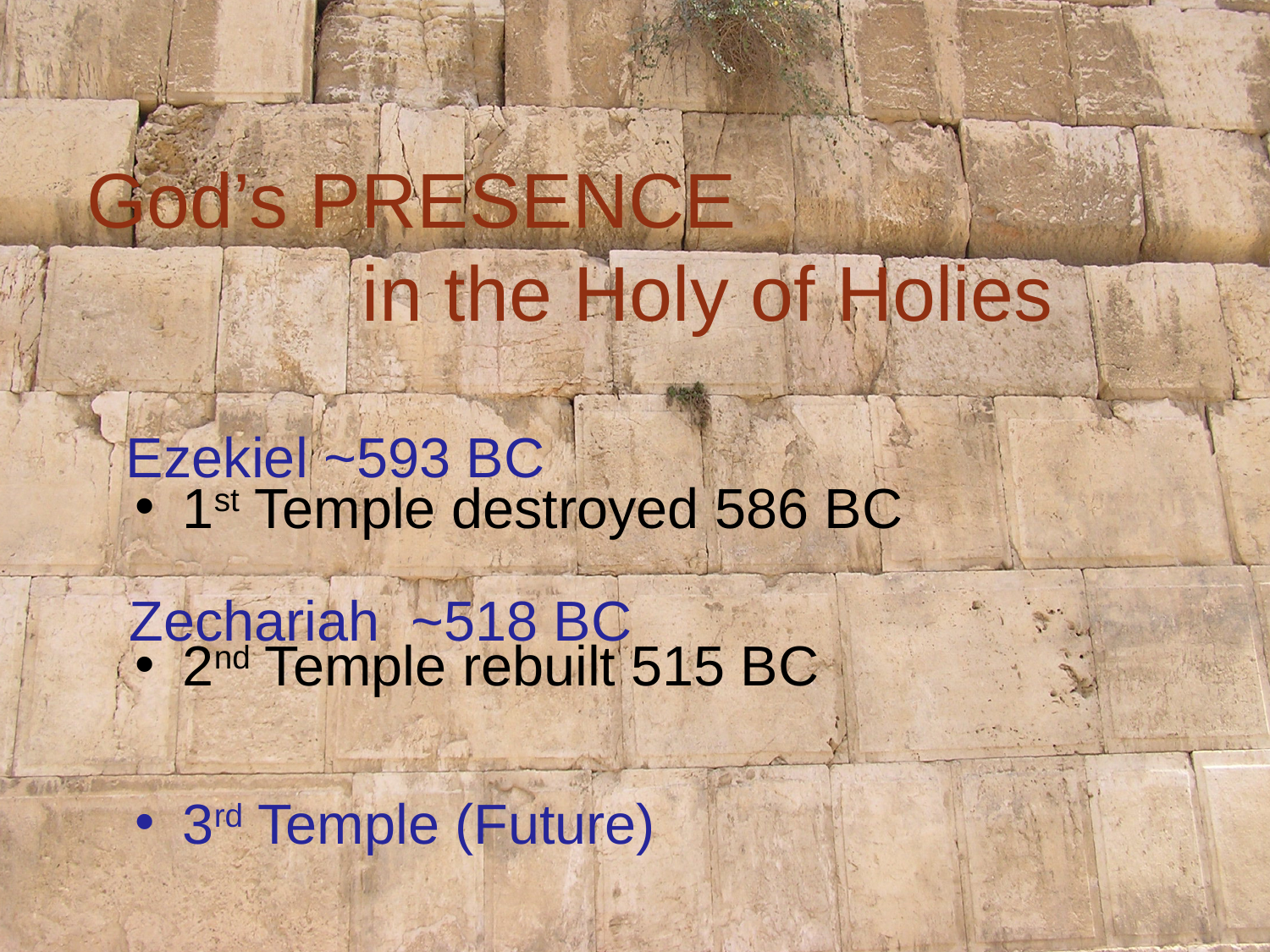

God’s PRESENCE
		 in the Holy of Holies
Ezekiel ~593 BC
1st Temple destroyed 586 BC

2nd Temple rebuilt 515 BC

3rd Temple (Future)

Zechariah  ~518 BC